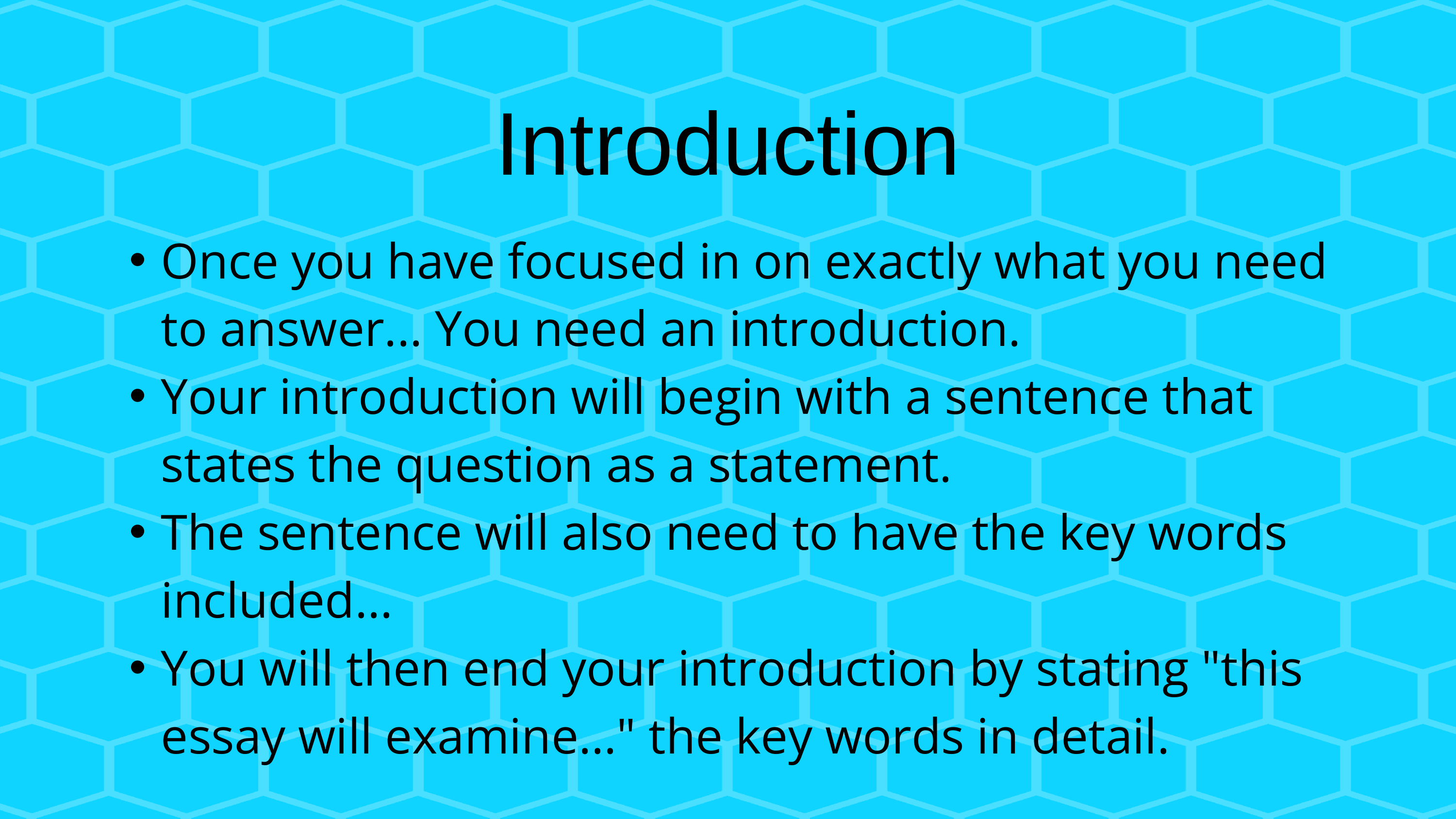

Introduction
Once you have focused in on exactly what you need to answer... You need an introduction.
Your introduction will begin with a sentence that states the question as a statement.
The sentence will also need to have the key words included...
You will then end your introduction by stating "this essay will examine..." the key words in detail.